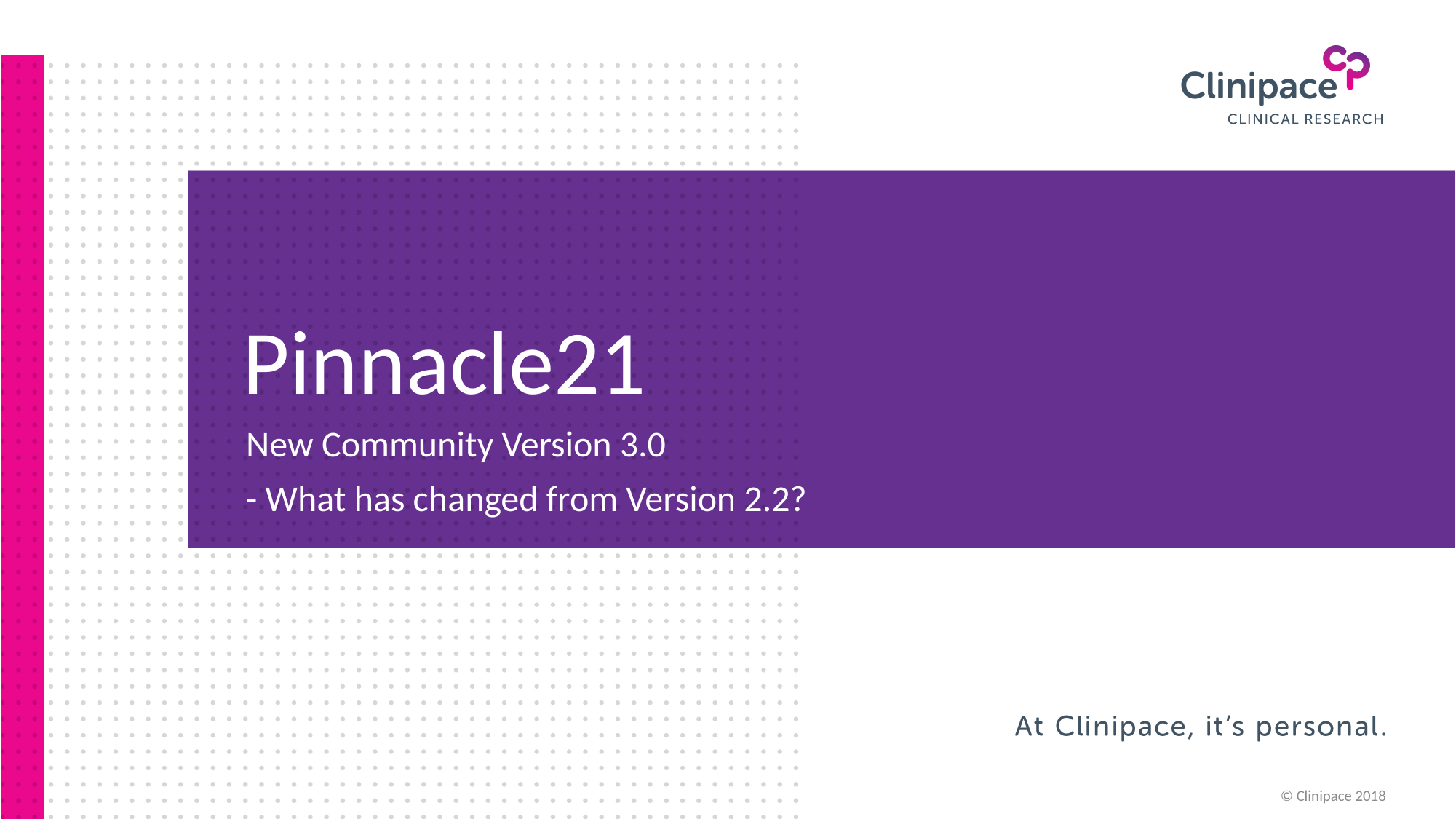

# Pinnacle21
New Community Version 3.0
- What has changed from Version 2.2?
© Clinipace 2018